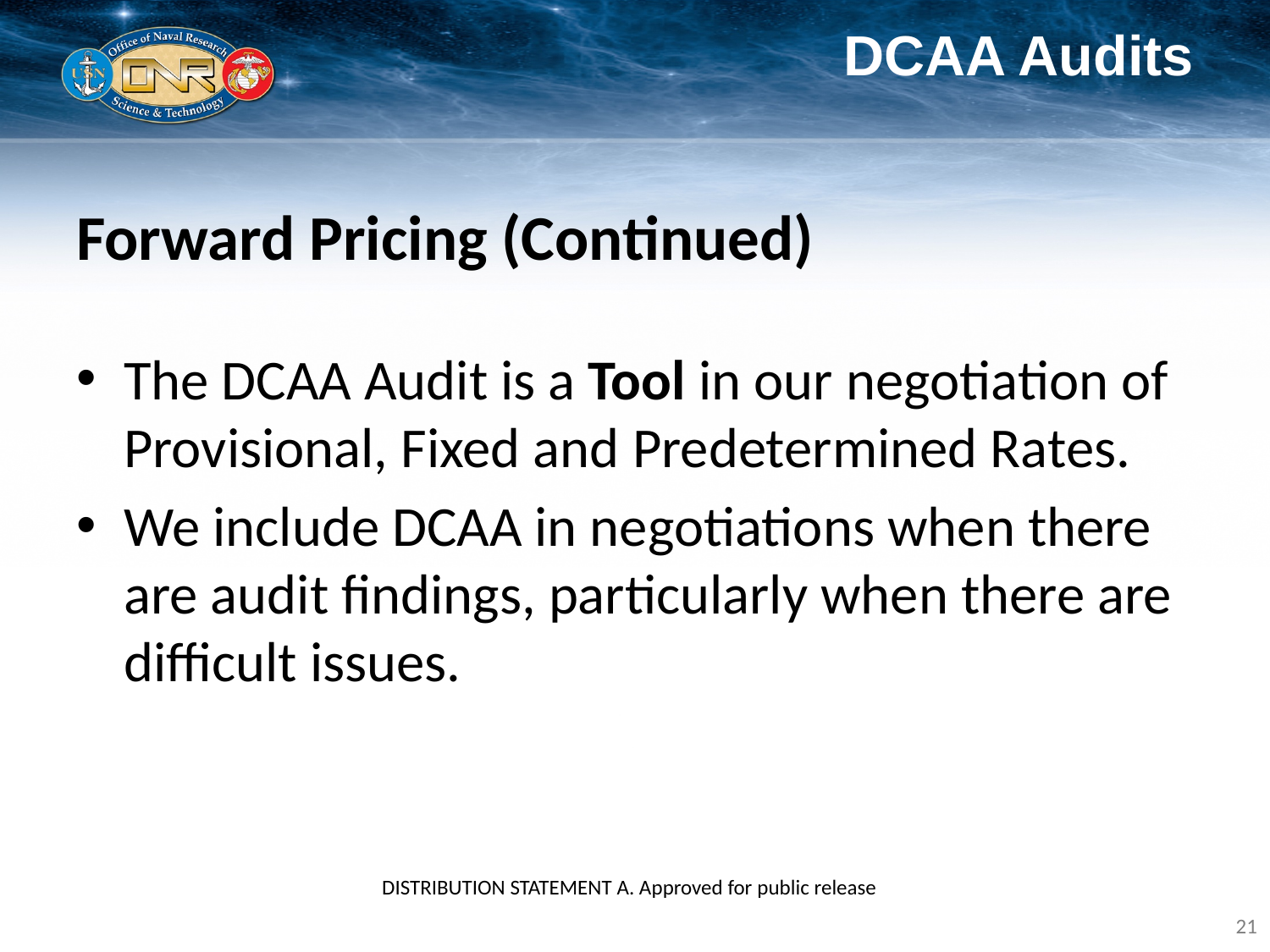

# DCAA Audits
Forward Pricing (Continued)

The DCAA Audit is a Tool in our negotiation of Provisional, Fixed and Predetermined Rates.
We include DCAA in negotiations when there are audit findings, particularly when there are difficult issues.
DISTRIBUTION STATEMENT A. Approved for public release